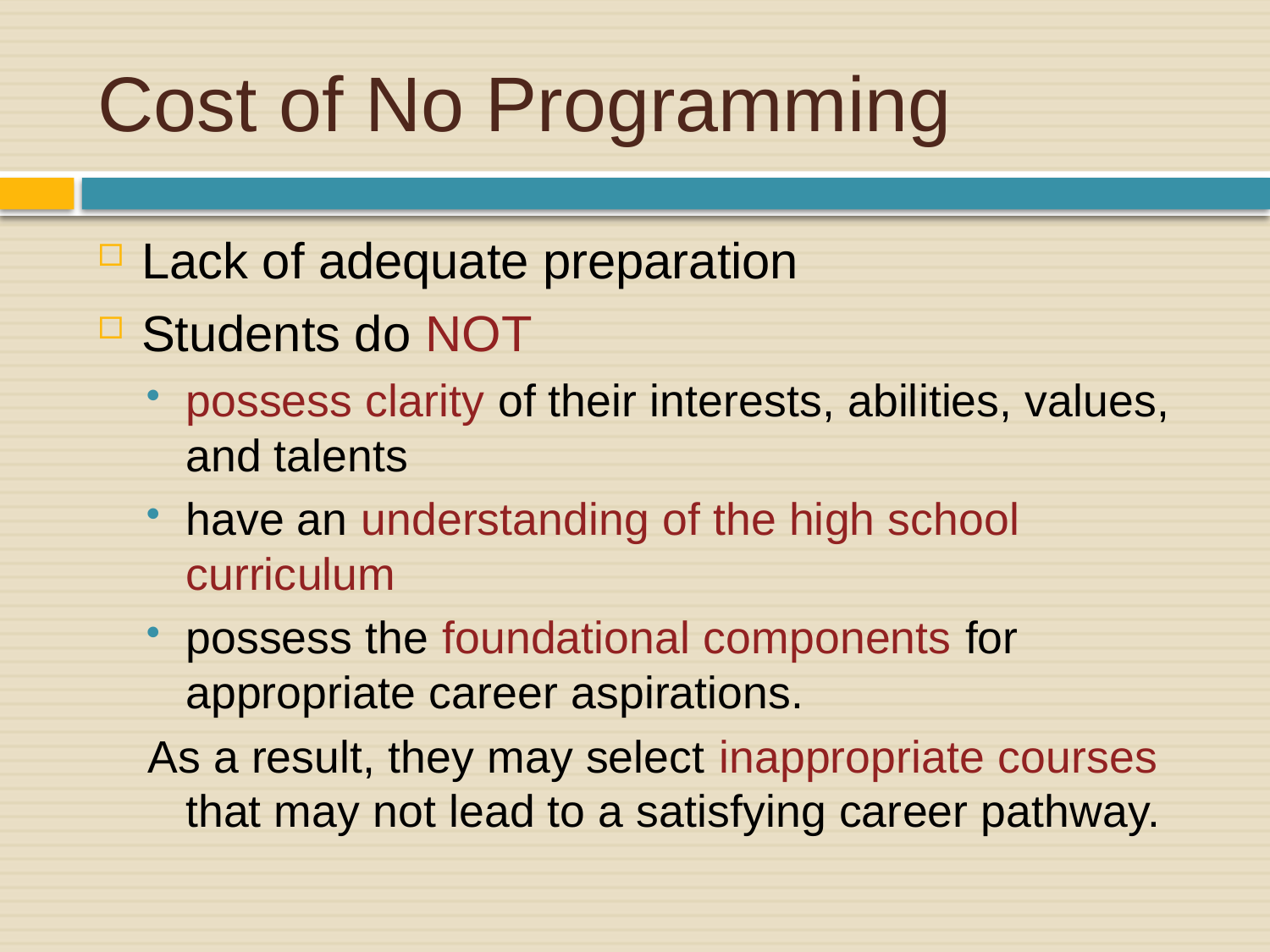

# Cost of No Programming
Lack of adequate preparation
Students do NOT
possess clarity of their interests, abilities, values, and talents
have an understanding of the high school curriculum
possess the foundational components for appropriate career aspirations.
As a result, they may select inappropriate courses that may not lead to a satisfying career pathway.